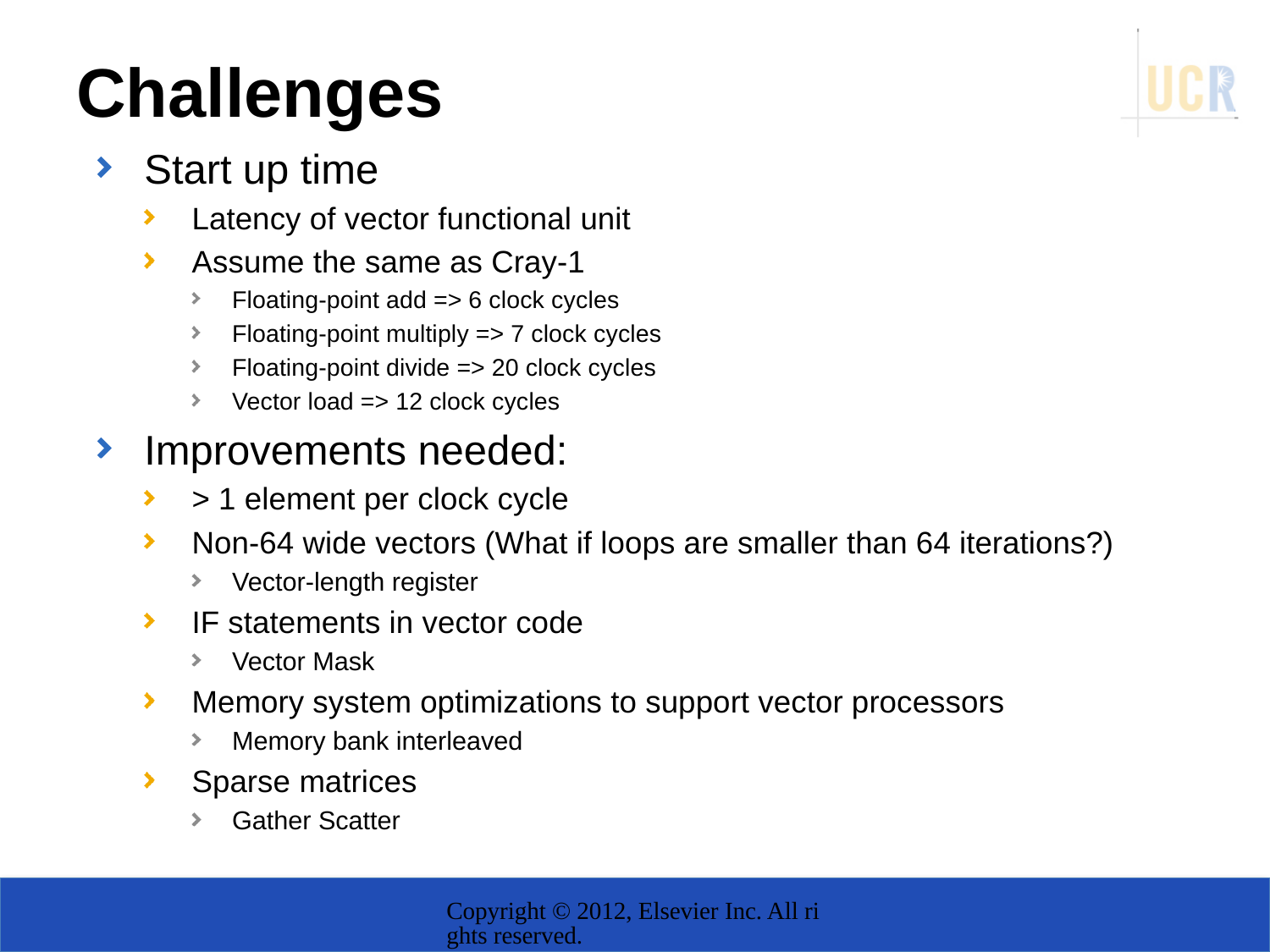

# Challenges
Start up time
Latency of vector functional unit
Assume the same as Cray-1
Floating-point add => 6 clock cycles
Floating-point multiply => 7 clock cycles
Floating-point divide => 20 clock cycles
Vector load => 12 clock cycles
Improvements needed:
> 1 element per clock cycle
Non-64 wide vectors (What if loops are smaller than 64 iterations?)
Vector-length register
IF statements in vector code
Vector Mask
Memory system optimizations to support vector processors
Memory bank interleaved
Sparse matrices
Gather Scatter

Copyright © 2012, Elsevier Inc. All rights reserved.